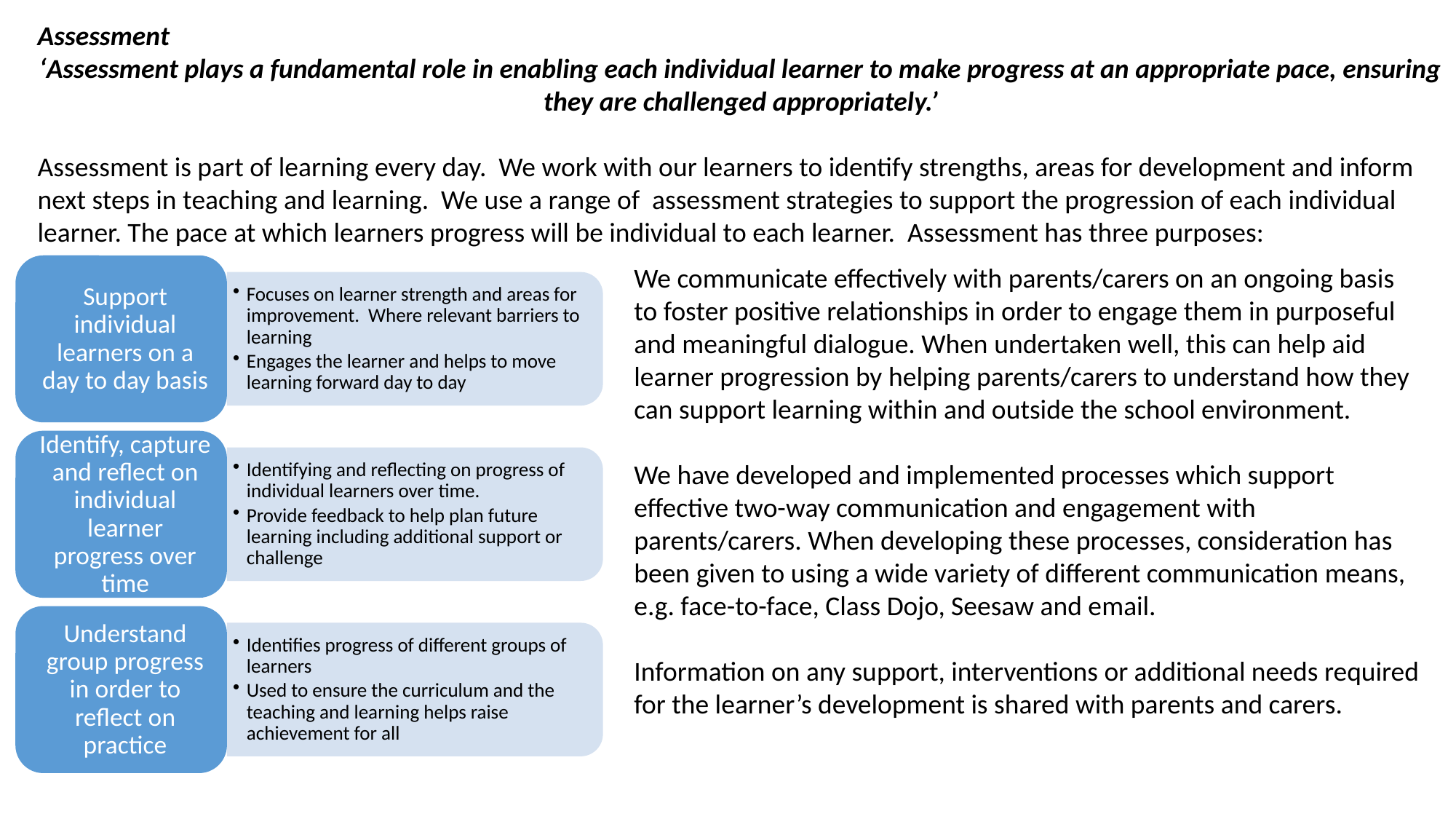

Assessment
‘Assessment plays a fundamental role in enabling each individual learner to make progress at an appropriate pace, ensuring they are challenged appropriately.’

Assessment is part of learning every day.  We work with our learners to identify strengths, areas for development and inform next steps in teaching and learning.  We use a range of  assessment strategies to support the progression of each individual learner. The pace at which learners progress will be individual to each learner.  Assessment has three purposes:
We communicate effectively with parents/carers on an ongoing basis to foster positive relationships in order to engage them in purposeful and meaningful dialogue. When undertaken well, this can help aid learner progression by helping parents/carers to understand how they can support learning within and outside the school environment.
We have developed and implemented processes which support effective two-way communication and engagement with parents/carers. When developing these processes, consideration has been given to using a wide variety of different communication means, e.g. face-to-face, Class Dojo, Seesaw and email.
Information on any support, interventions or additional needs required for the learner’s development is shared with parents and carers.

Focuses on learner strength and areas for improvement.  Where relevant barriers to learning
Engages the learner and helps to move learning forward day to day
Support individual learners on a day to day basis
Identifying and reflecting on progress of individual learners over time.
Provide feedback to help plan future learning including additional support or challenge
Identify, capture and reflect on individual learner progress over time
Identifies progress of different groups of learners
Used to ensure the curriculum and the teaching and learning helps raise achievement for all
Understand group progress in order to reflect on practice